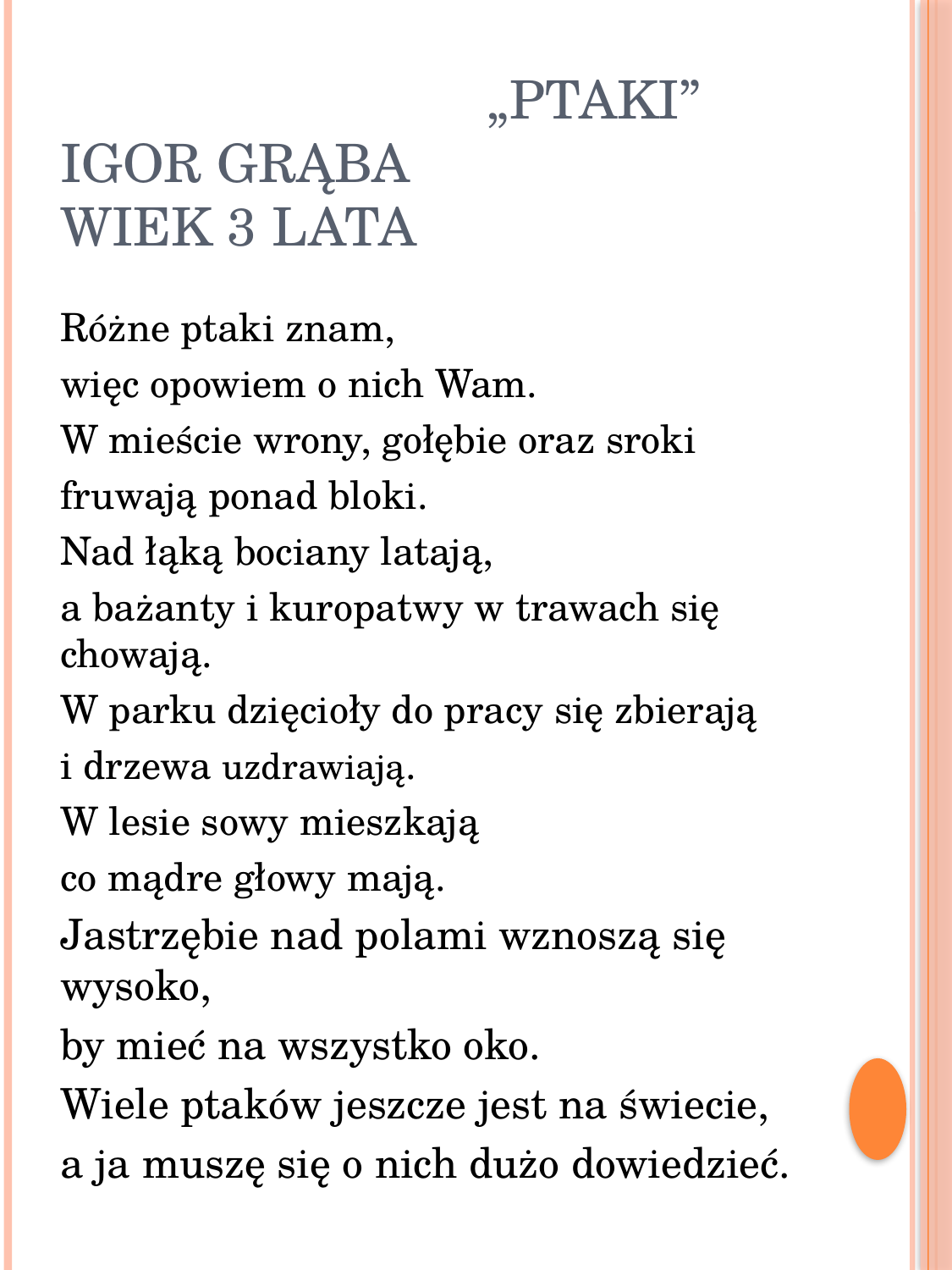

# „Ptaki” Igor Grąba                            wiek 3 lata
Różne ptaki znam,
więc opowiem o nich Wam.
W mieście wrony, gołębie oraz sroki
fruwają ponad bloki.
Nad łąką bociany latają,
a bażanty i kuropatwy w trawach się chowają.
W parku dzięcioły do pracy się zbierają
i drzewa uzdrawiają.
W lesie sowy mieszkają
co mądre głowy mają.
Jastrzębie nad polami wznoszą się wysoko,
by mieć na wszystko oko.
Wiele ptaków jeszcze jest na świecie,
a ja muszę się o nich dużo dowiedzieć.